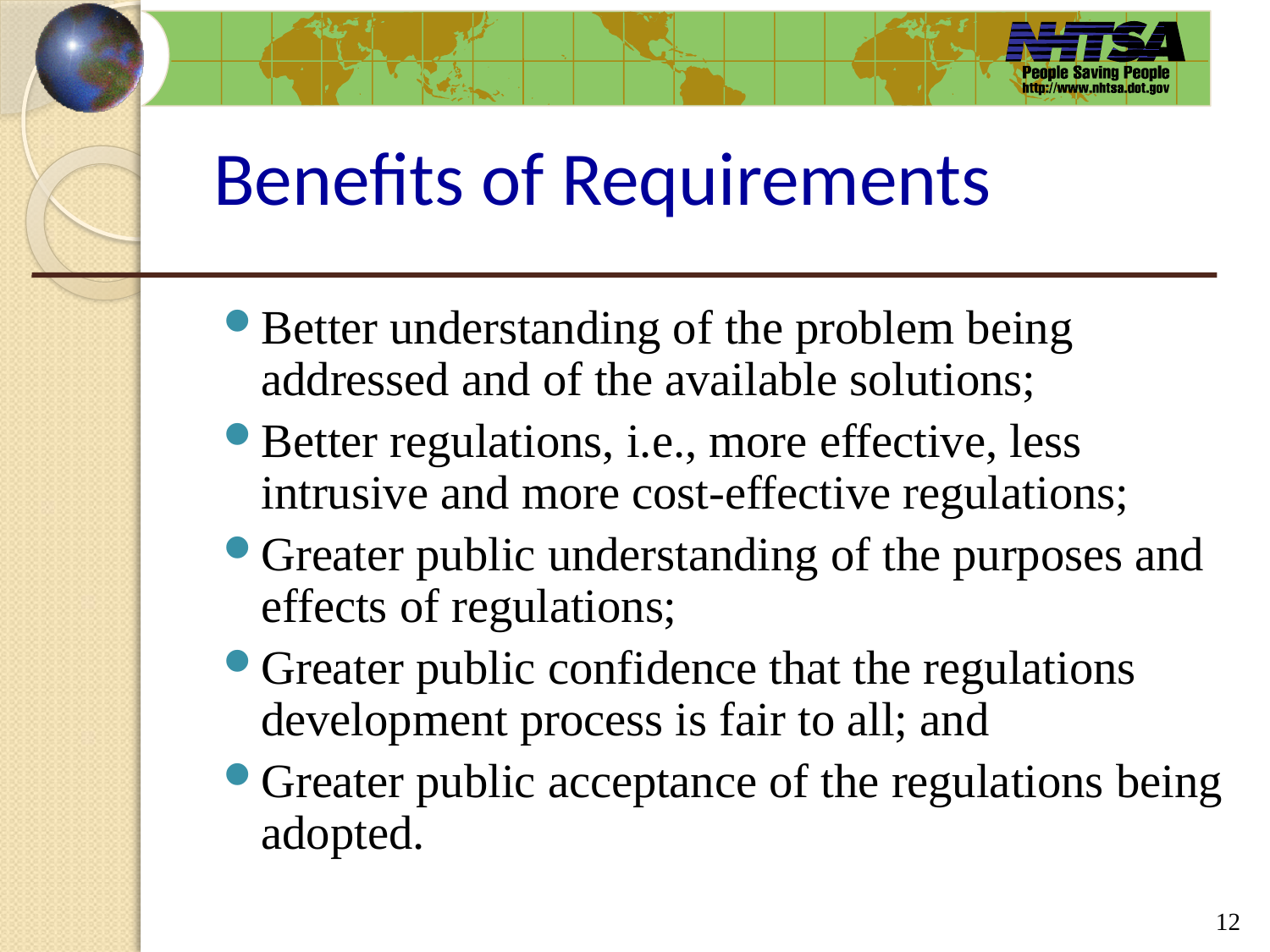

# Benefits of Requirements
Better understanding of the problem being addressed and of the available solutions;
Better regulations, i.e., more effective, less intrusive and more cost-effective regulations;
Greater public understanding of the purposes and effects of regulations;
Greater public confidence that the regulations development process is fair to all; and
Greater public acceptance of the regulations being adopted.

12